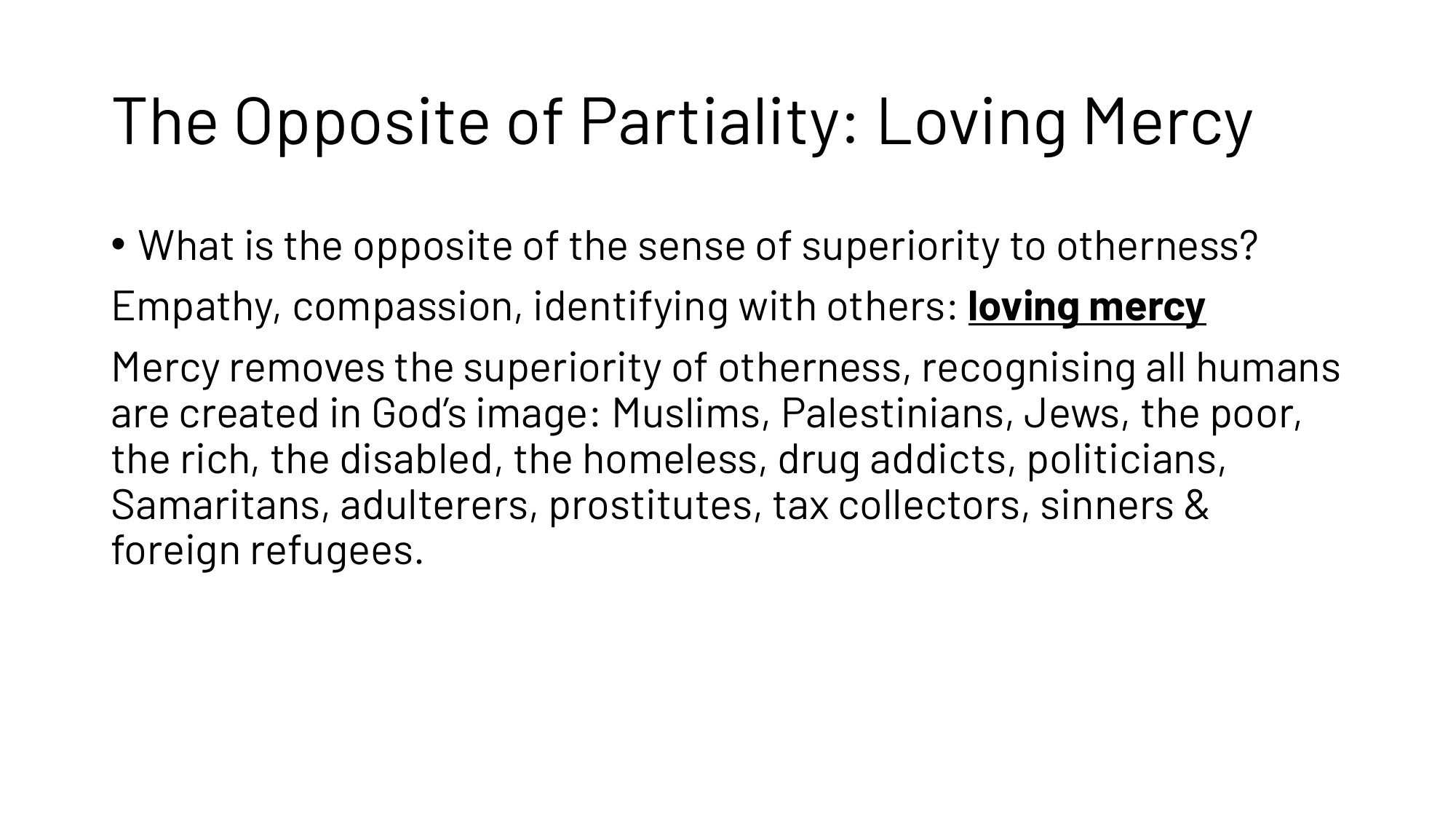

# The Opposite of Partiality: Loving Mercy
What is the opposite of the sense of superiority to otherness?
Empathy, compassion, identifying with others: loving mercy
Mercy removes the superiority of otherness, recognising all humans are created in God’s image: Muslims, Palestinians, Jews, the poor, the rich, the disabled, the homeless, drug addicts, politicians, Samaritans, adulterers, prostitutes, tax collectors, sinners & foreign refugees.